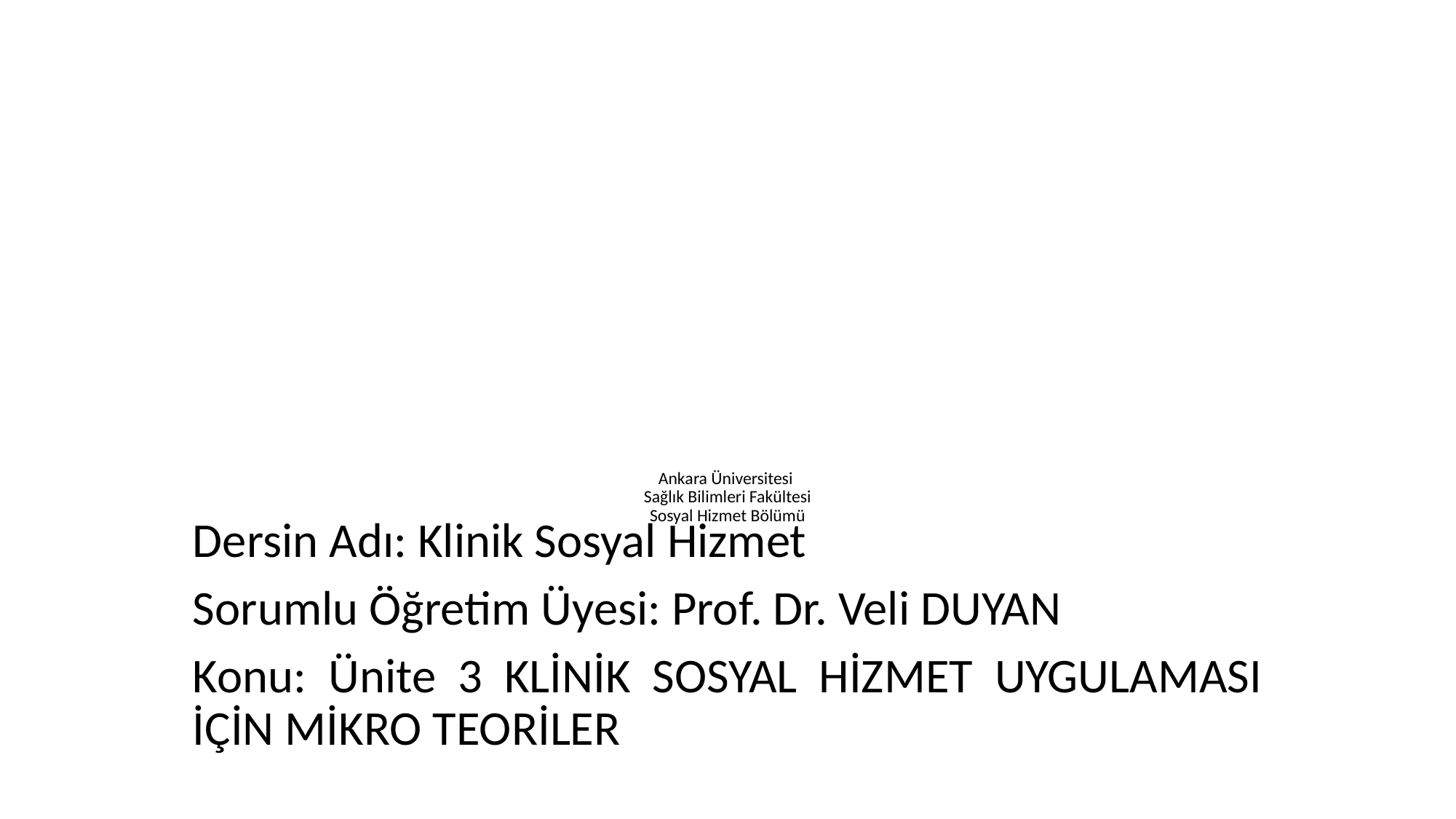

# Ankara Üniversitesi Sağlık Bilimleri Fakültesi Sosyal Hizmet Bölümü
Dersin Adı: Klinik Sosyal Hizmet
Sorumlu Öğretim Üyesi: Prof. Dr. Veli DUYAN
Konu: Ünite 3 KLİNİK SOSYAL HİZMET UYGULAMASI İÇİN MİKRO TEORİLER